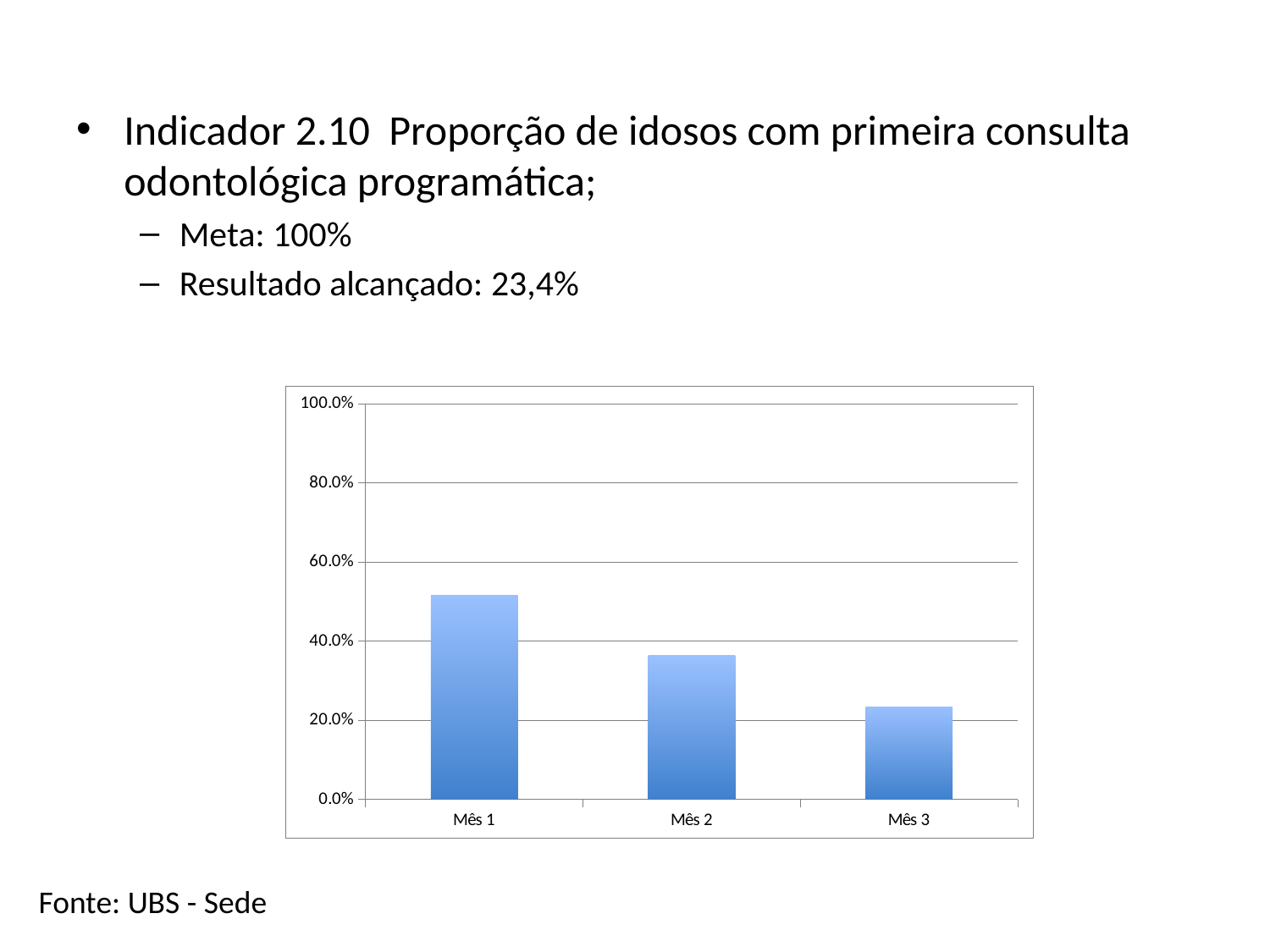

Indicador 2.10  Proporção de idosos com primeira consulta odontológica programática;
Meta: 100%
Resultado alcançado: 23,4%

### Chart

| Category | Proporção de idosos com primeira consulta odontológica programática |
|---|---|
| Mês 1 | 0.5148514851485149 |
| Mês 2 | 0.3631578947368421 |
| Mês 3 | 0.23389830508474577 |
Fonte: UBS - Sede